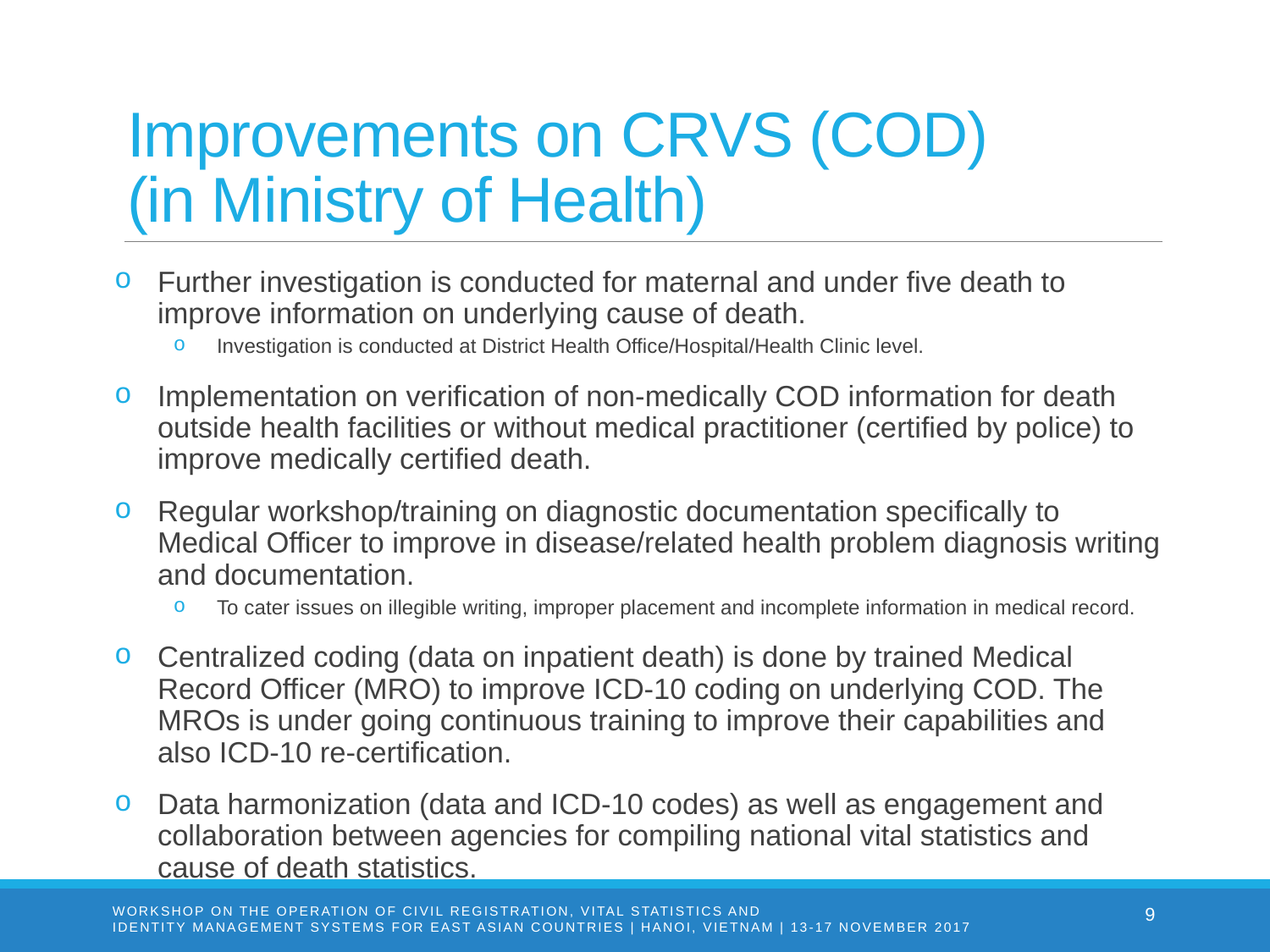

# Improvements on CRVS (COD) (in Ministry of Health)
Further investigation is conducted for maternal and under five death to improve information on underlying cause of death.
Investigation is conducted at District Health Office/Hospital/Health Clinic level.
Implementation on verification of non-medically COD information for death outside health facilities or without medical practitioner (certified by police) to improve medically certified death.
Regular workshop/training on diagnostic documentation specifically to Medical Officer to improve in disease/related health problem diagnosis writing and documentation.
To cater issues on illegible writing, improper placement and incomplete information in medical record.
Centralized coding (data on inpatient death) is done by trained Medical Record Officer (MRO) to improve ICD-10 coding on underlying COD. The MROs is under going continuous training to improve their capabilities and also ICD-10 re-certification.
Data harmonization (data and ICD-10 codes) as well as engagement and collaboration between agencies for compiling national vital statistics and cause of death statistics.
WORKSHOP ON THE OPERATION OF CIVIL REGISTRATION, VITAL STATISTICS AND
IDENTITY MANAGEMENT SYSTEMS FOR EAST ASIAN COUNTRIES | HANOI, VIETNAM | 13-17 NOVEMBER 2017
9